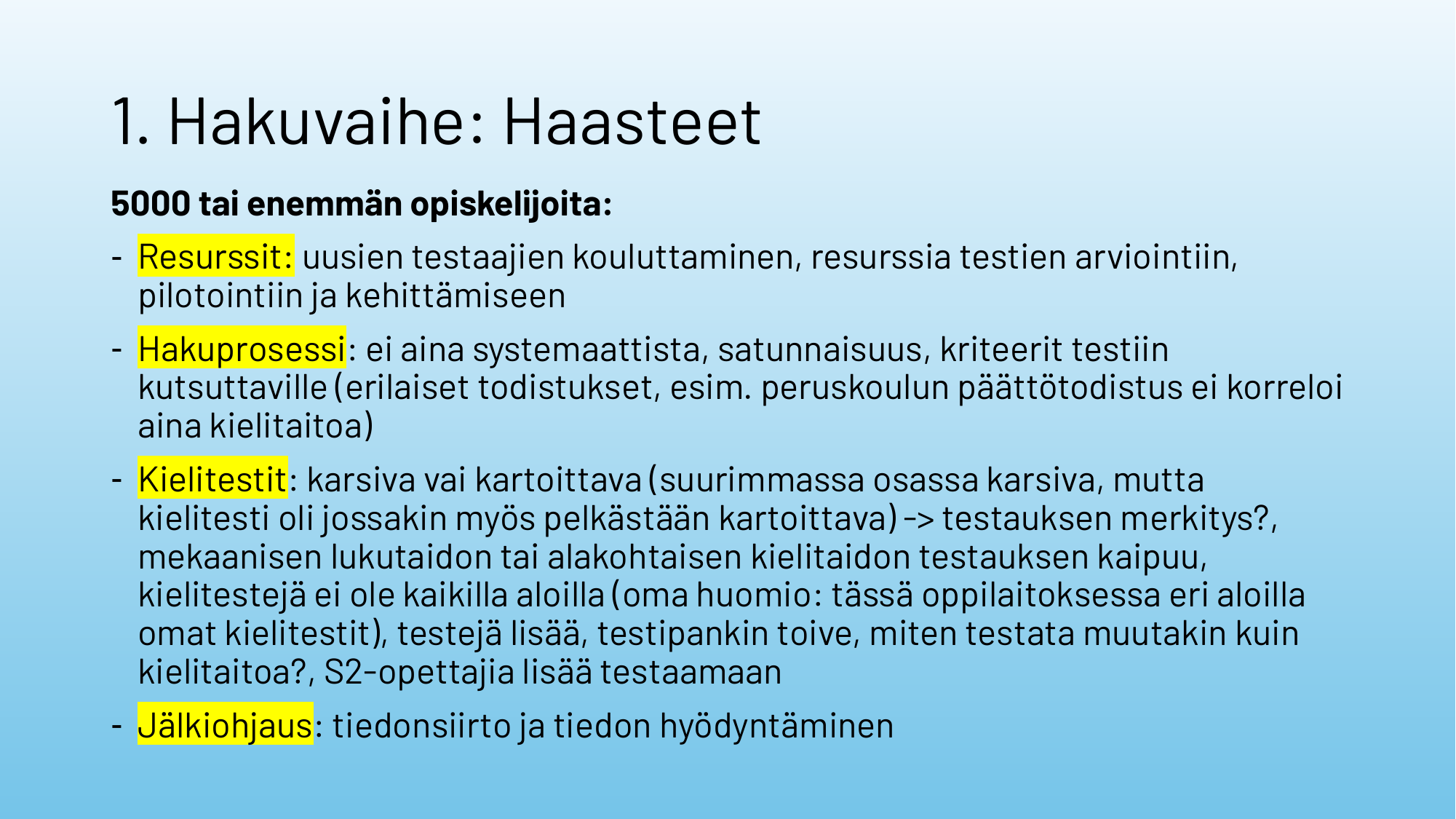

# 1. Hakuvaihe: Haasteet
5000 tai enemmän opiskelijoita:
Resurssit: uusien testaajien kouluttaminen, resurssia testien arviointiin, pilotointiin ja kehittämiseen
Hakuprosessi: ei aina systemaattista, satunnaisuus, kriteerit testiin kutsuttaville (erilaiset todistukset, esim. peruskoulun päättötodistus ei korreloi aina kielitaitoa)
Kielitestit: karsiva vai kartoittava (suurimmassa osassa karsiva, mutta kielitesti oli jossakin myös pelkästään kartoittava) -> testauksen merkitys?, mekaanisen lukutaidon tai alakohtaisen kielitaidon testauksen kaipuu, kielitestejä ei ole kaikilla aloilla (oma huomio: tässä oppilaitoksessa eri aloilla omat kielitestit), testejä lisää, testipankin toive, miten testata muutakin kuin kielitaitoa?, S2-opettajia lisää testaamaan
Jälkiohjaus: tiedonsiirto ja tiedon hyödyntäminen